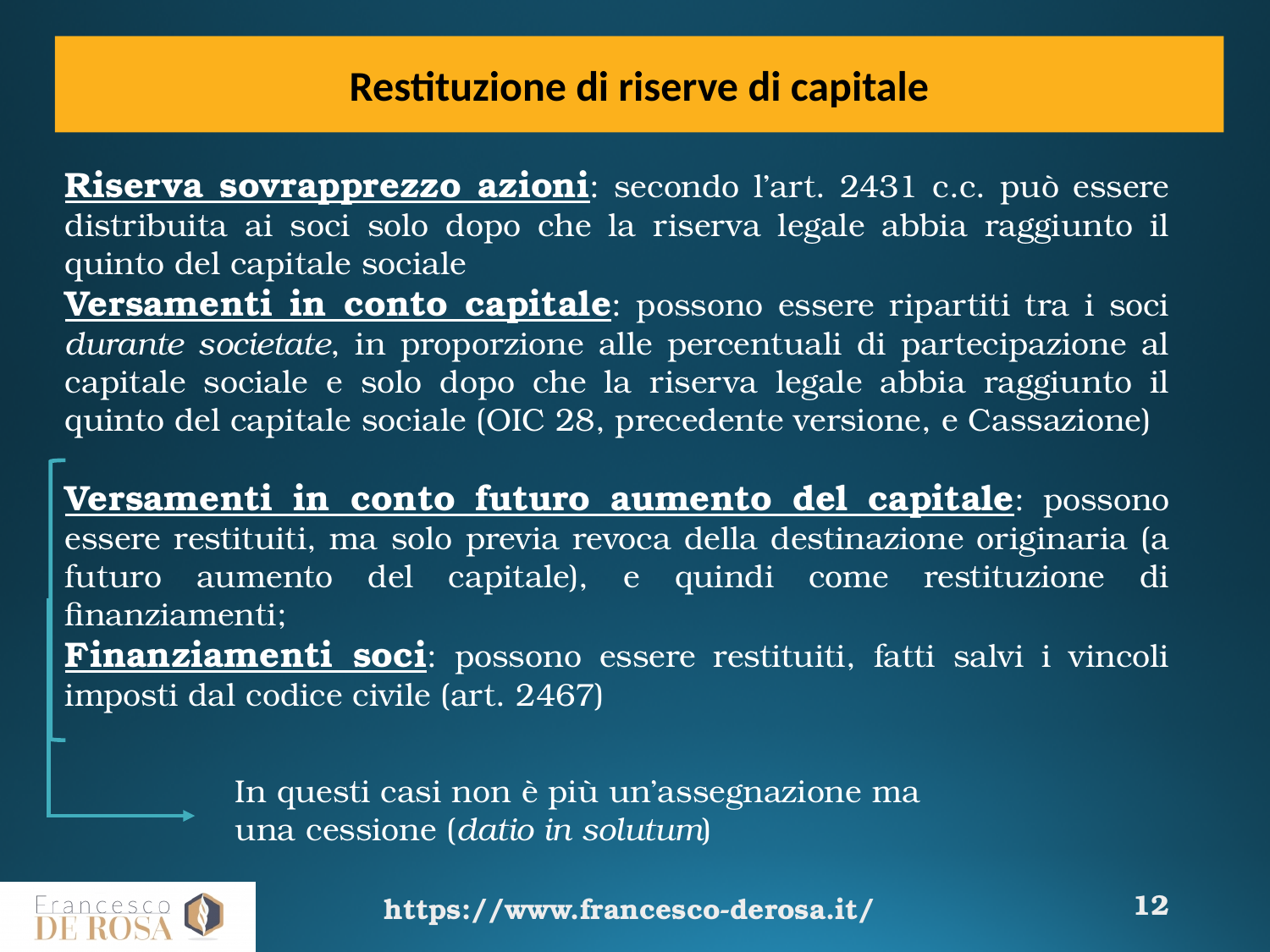

Restituzione di riserve di capitale
Riserva sovrapprezzo azioni: secondo l’art. 2431 c.c. può essere distribuita ai soci solo dopo che la riserva legale abbia raggiunto il quinto del capitale sociale
Versamenti in conto capitale: possono essere ripartiti tra i soci durante societate, in proporzione alle percentuali di partecipazione al capitale sociale e solo dopo che la riserva legale abbia raggiunto il quinto del capitale sociale (OIC 28, precedente versione, e Cassazione)

Versamenti in conto futuro aumento del capitale: possono essere restituiti, ma solo previa revoca della destinazione originaria (a futuro aumento del capitale), e quindi come restituzione di finanziamenti;
Finanziamenti soci: possono essere restituiti, fatti salvi i vincoli imposti dal codice civile (art. 2467)

In questi casi non è più un’assegnazione ma una cessione (datio in solutum)
https://www.francesco-derosa.it/
12